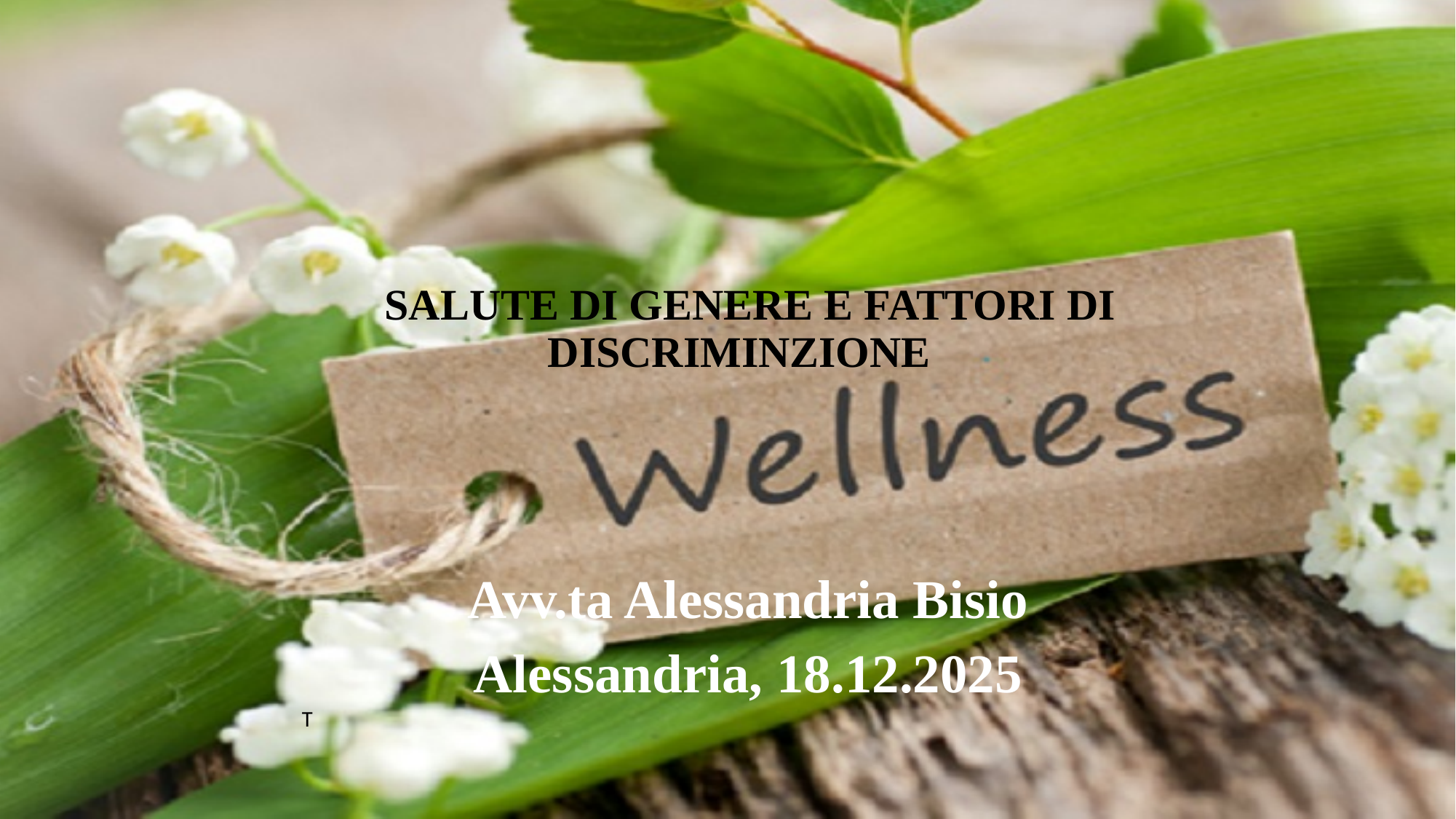

# SALUTE DI GENERE E FATTORI DI DISCRIMINZIONE
Avv.ta Alessandria Bisio
Alessandria, 18.12.2025
T